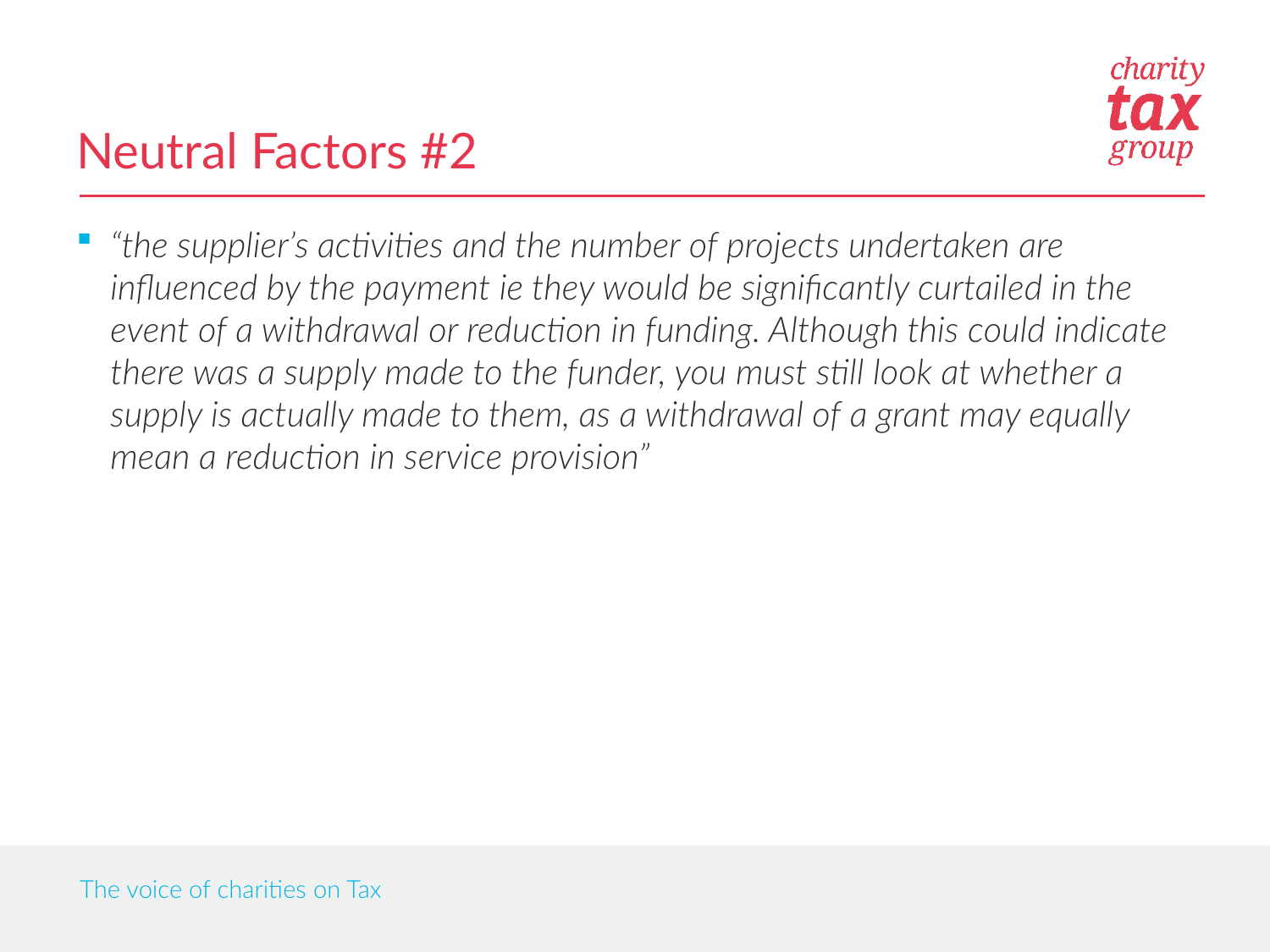

# Neutral Factors #2
“the supplier’s activities and the number of projects undertaken are influenced by the payment ie they would be significantly curtailed in the event of a withdrawal or reduction in funding. Although this could indicate there was a supply made to the funder, you must still look at whether a supply is actually made to them, as a withdrawal of a grant may equally mean a reduction in service provision”
The voice of charities on Tax